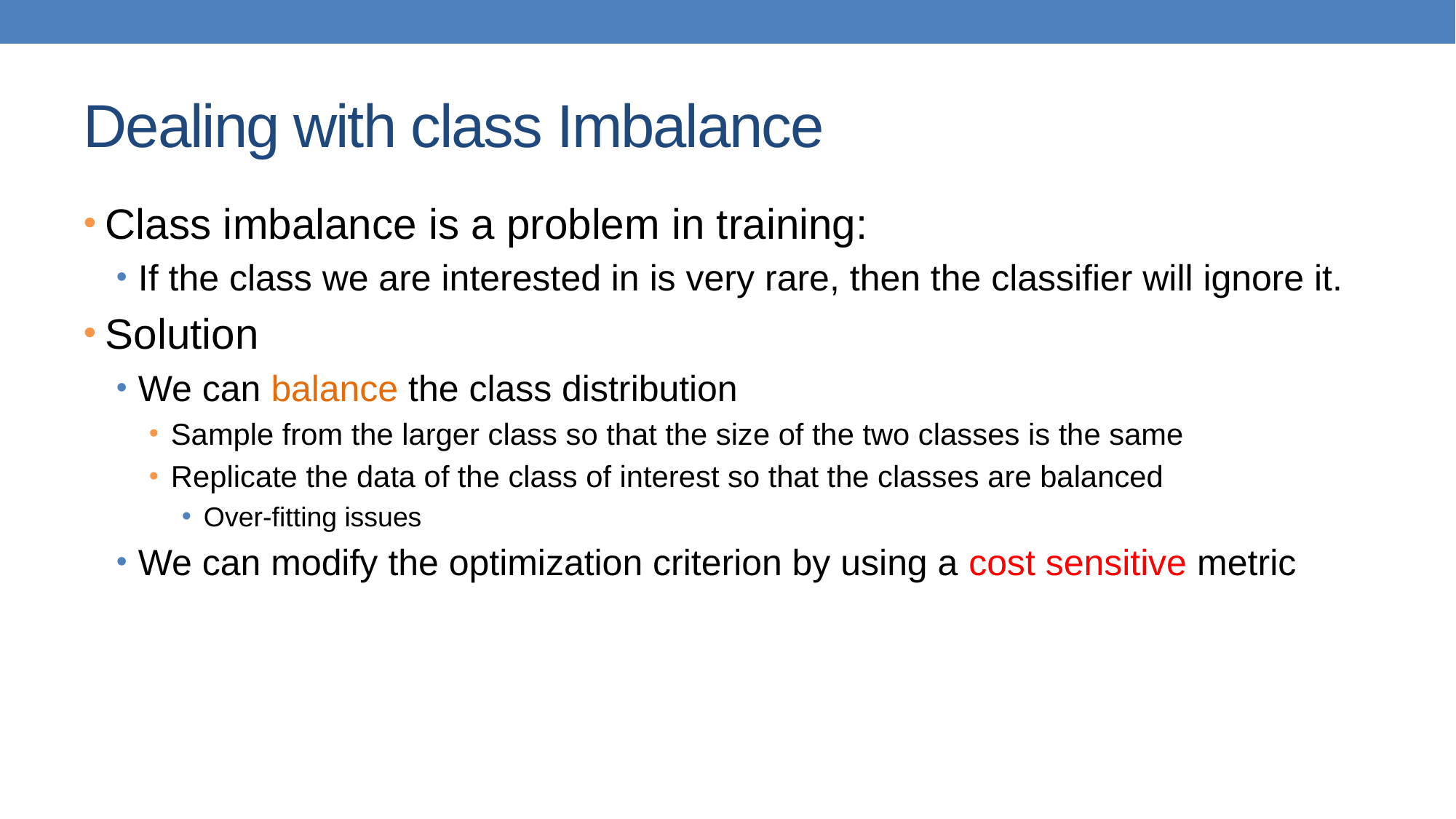

# Dealing with class Imbalance
Class imbalance is a problem in training:
If the class we are interested in is very rare, then the classifier will ignore it.
Solution
We can balance the class distribution
Sample from the larger class so that the size of the two classes is the same
Replicate the data of the class of interest so that the classes are balanced
Over-fitting issues
We can modify the optimization criterion by using a cost sensitive metric